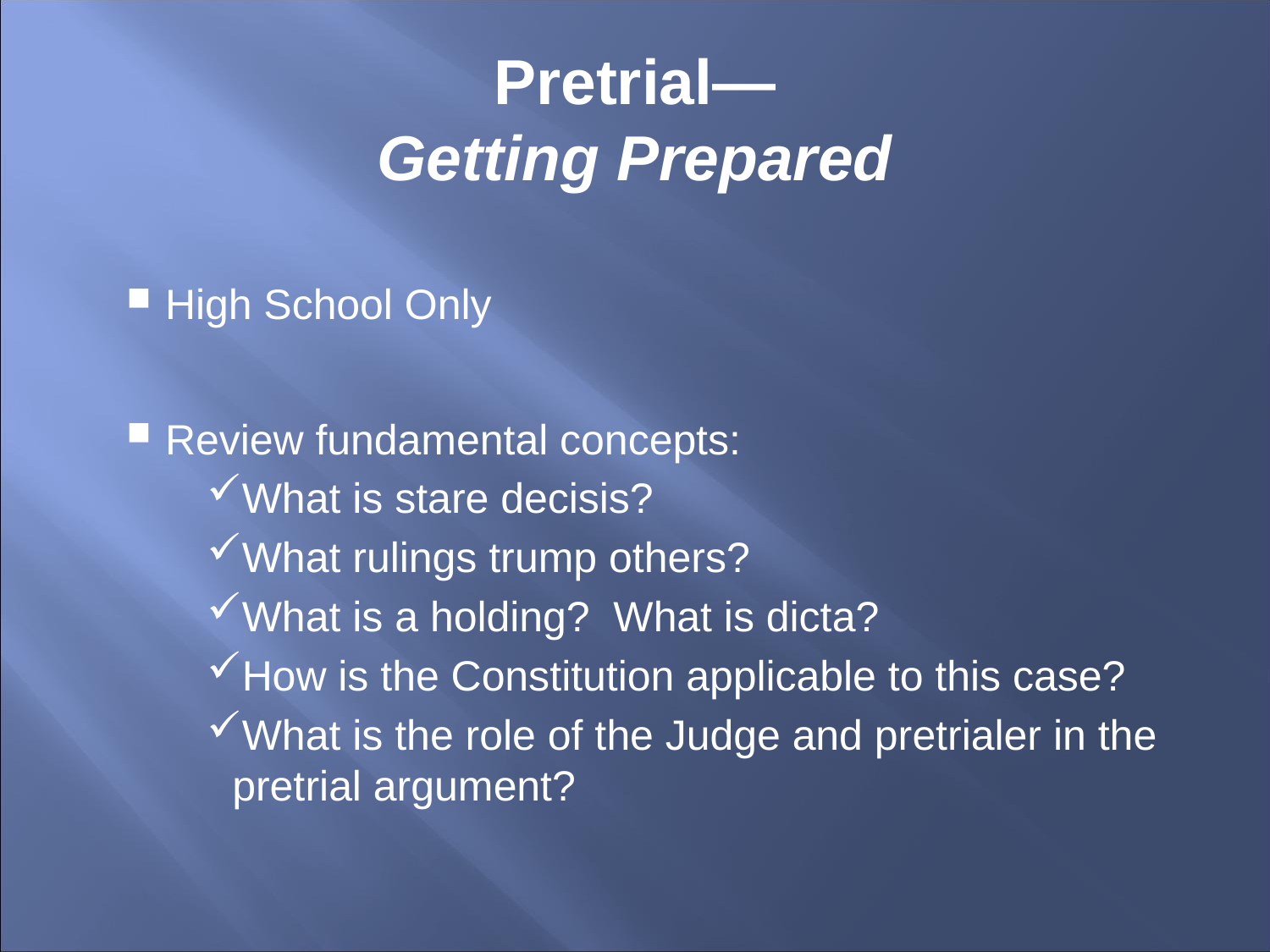

# Pretrial— Getting Prepared

High School Only

Review fundamental concepts:
What is stare decisis?
What rulings trump others?
What is a holding?  What is dicta?
How is the Constitution applicable to this case?
What is the role of the Judge and pretrialer in the pretrial argument?